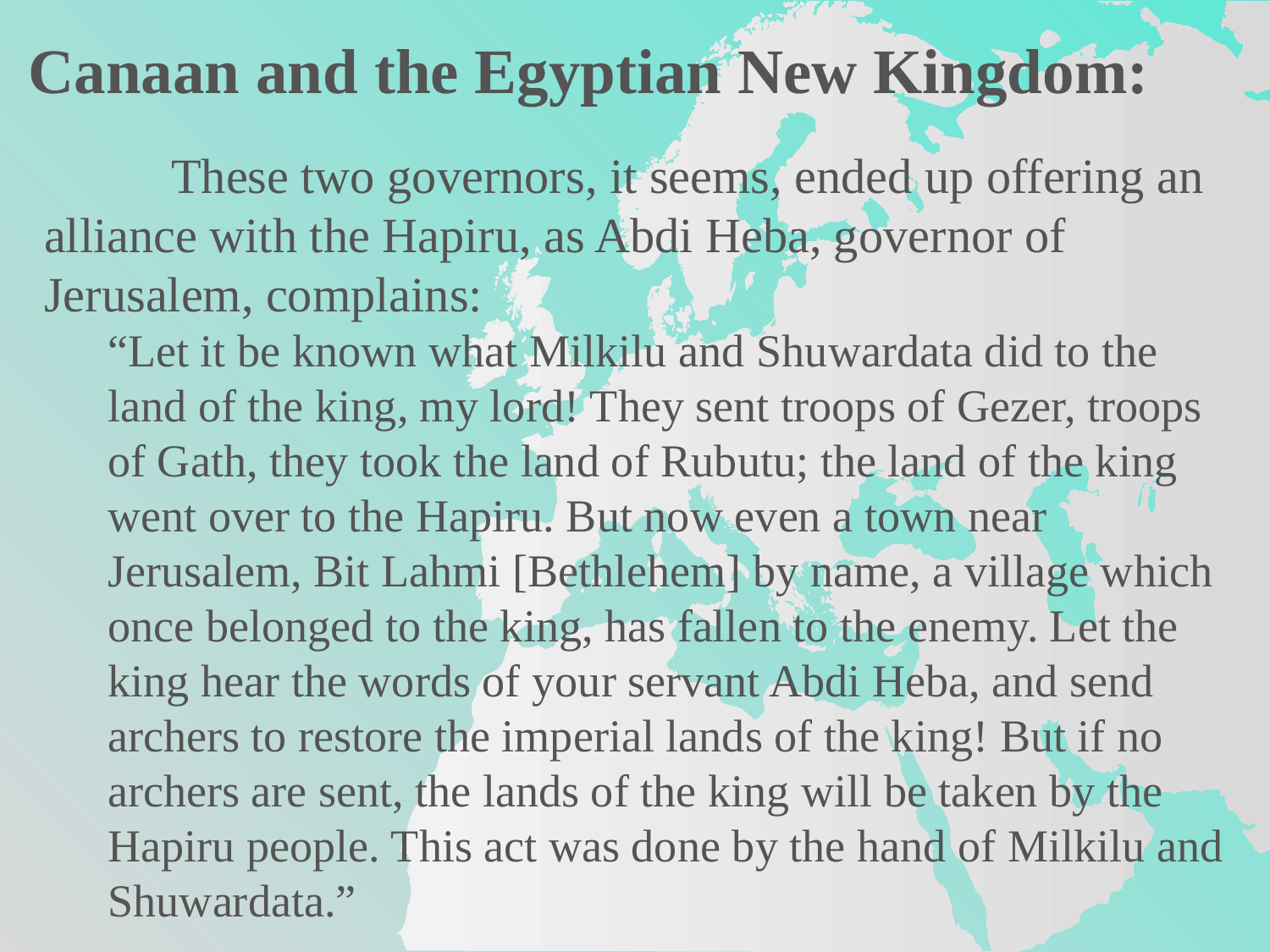

Canaan and the Egyptian New Kingdom:
	These two governors, it seems, ended up offering an alliance with the Hapiru, as Abdi Heba, governor of Jerusalem, complains:
“Let it be known what Milkilu and Shuwardata did to the land of the king, my lord! They sent troops of Gezer, troops of Gath, they took the land of Rubutu; the land of the king went over to the Hapiru. But now even a town near Jerusalem, Bit Lahmi [Bethlehem] by name, a village which once belonged to the king, has fallen to the enemy. Let the king hear the words of your servant Abdi Heba, and send archers to restore the imperial lands of the king! But if no archers are sent, the lands of the king will be taken by the Hapiru people. This act was done by the hand of Milkilu and Shuwardata.”